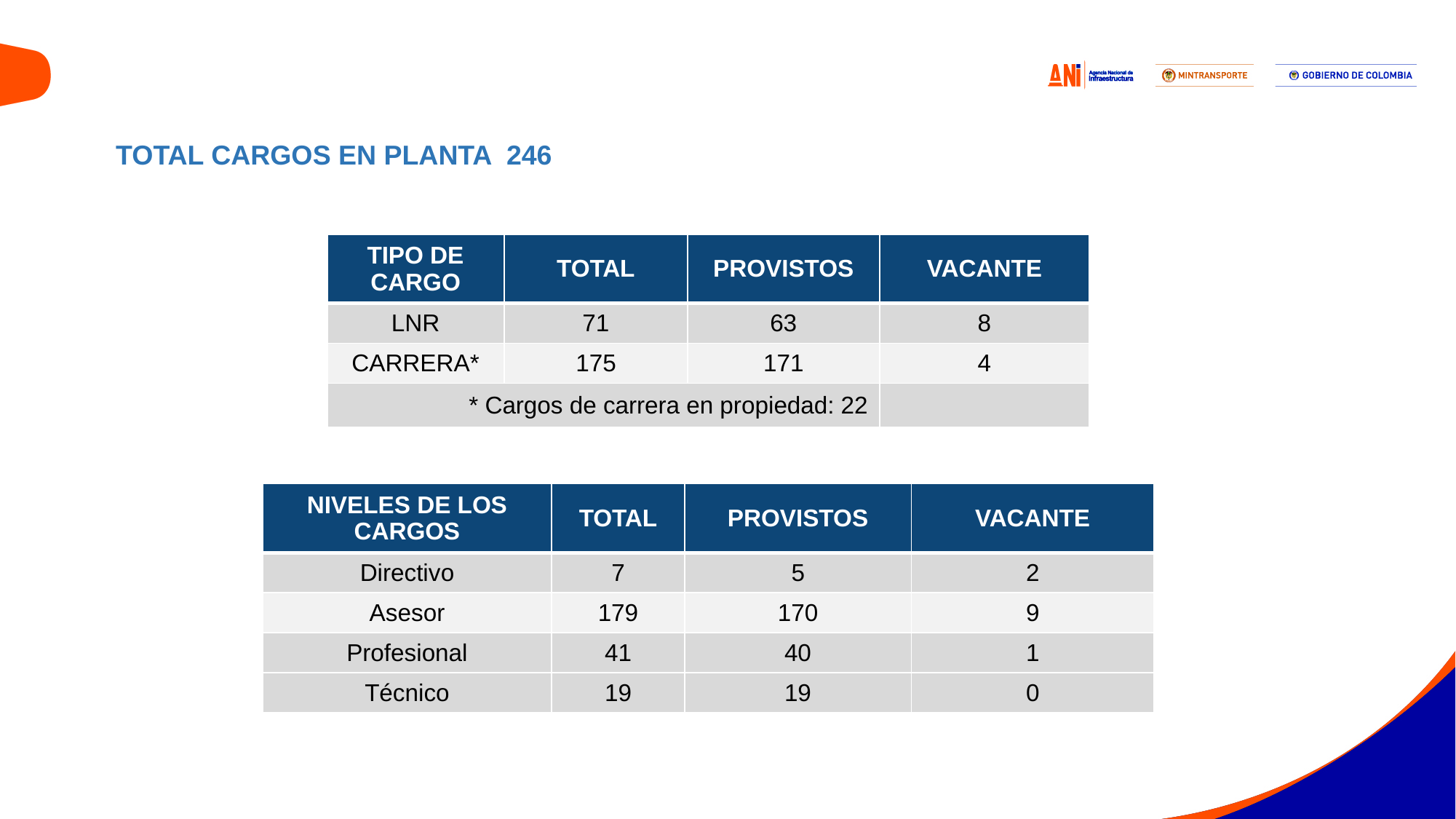

TOTAL CARGOS EN PLANTA  246
| TIPO DE CARGO | TOTAL | PROVISTOS | VACANTE |
| --- | --- | --- | --- |
| LNR | 71 | 63 | 8 |
| CARRERA\* | 175 | 171 | 4 |
| \* Cargos de carrera en propiedad: 22 |  |  |  |
| NIVELES DE LOS CARGOS | TOTAL | PROVISTOS | VACANTE |
| --- | --- | --- | --- |
| Directivo | 7 | 5 | 2 |
| Asesor | 179 | 170 | 9 |
| Profesional | 41 | 40 | 1 |
| Técnico | 19 | 19 | 0 |